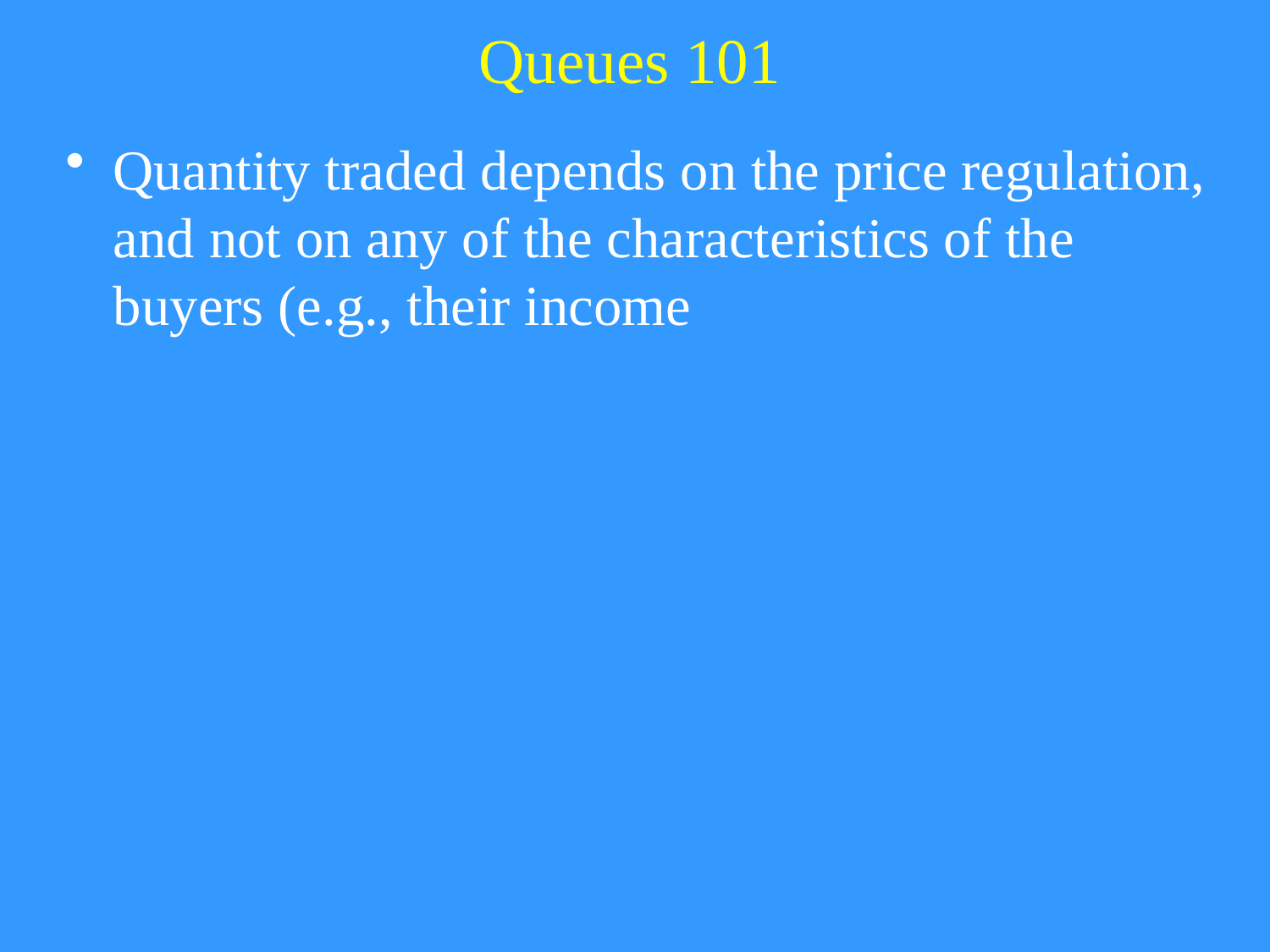

# Queues 101
Quantity traded depends on the price regulation, and not on any of the characteristics of the buyers (e.g., their income